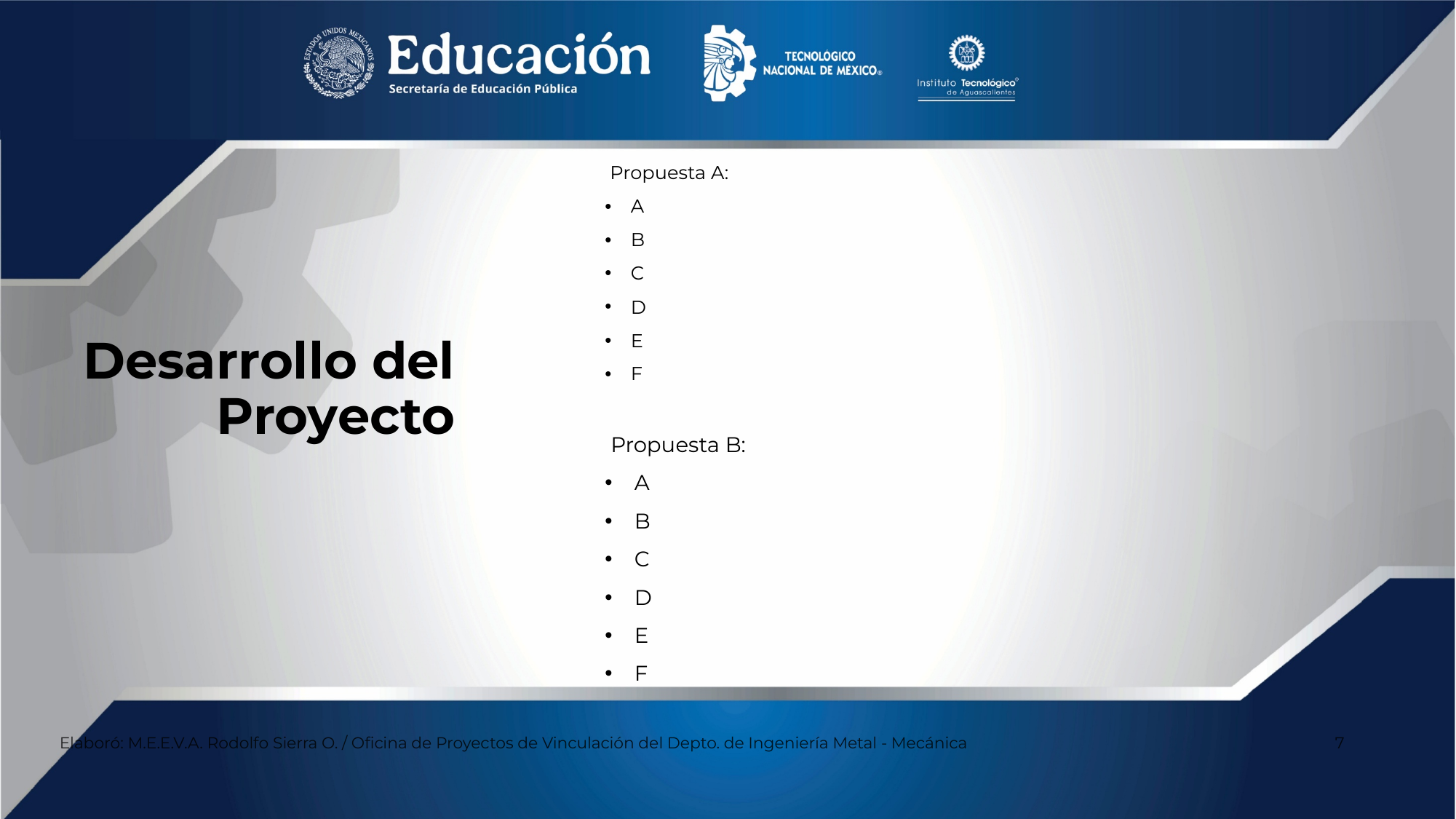

Propuesta A:
A
B
C
D
E
F
# Desarrollo del Proyecto
Propuesta B:
A
B
C
D
E
F
Elaboró: M.E.E.V.A. Rodolfo Sierra O. / Oficina de Proyectos de Vinculación del Depto. de Ingeniería Metal - Mecánica
7